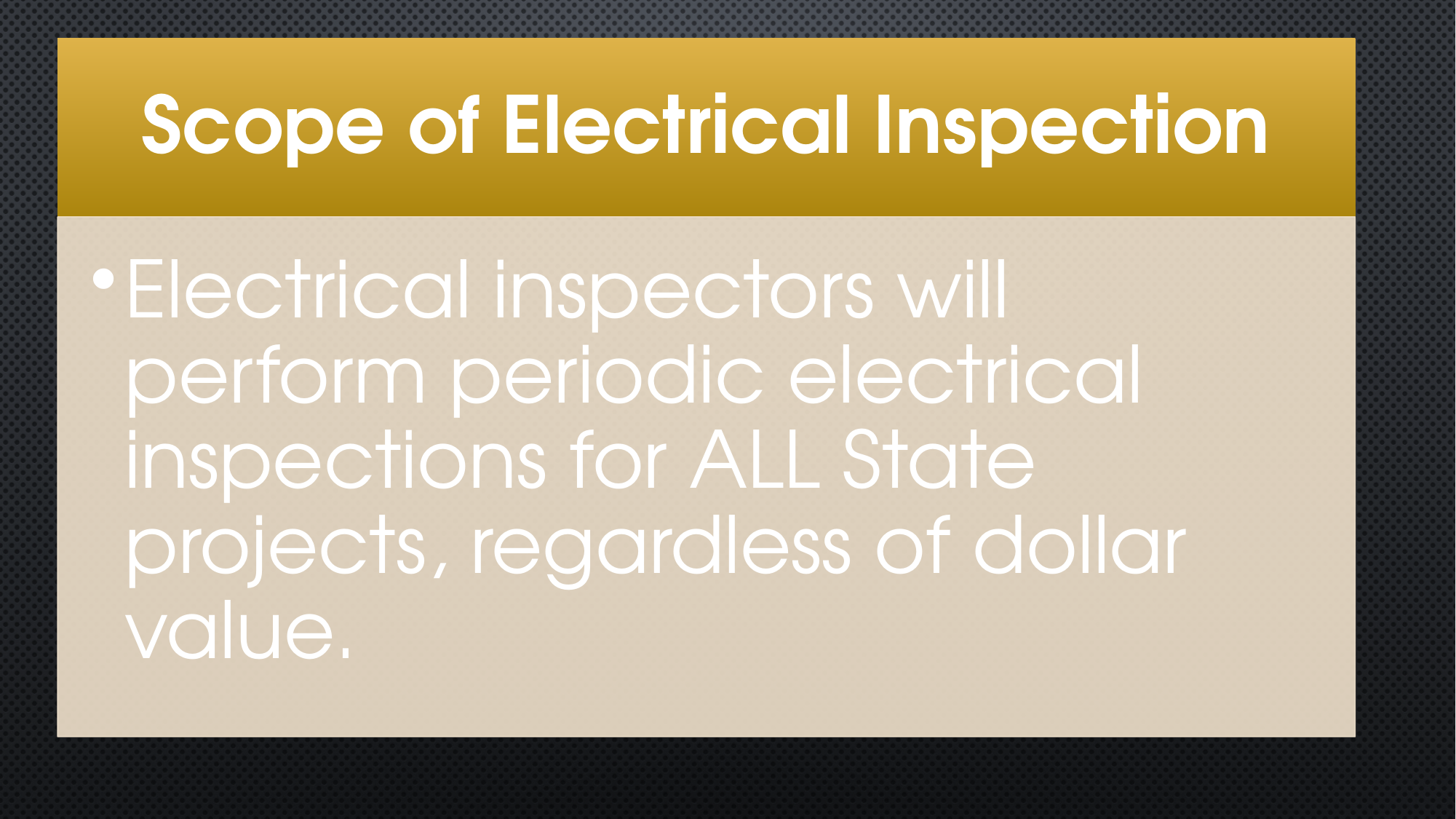

Scope of Electrical Inspection
Electrical inspectors will perform periodic electrical inspections for ALL State projects, regardless of dollar value.